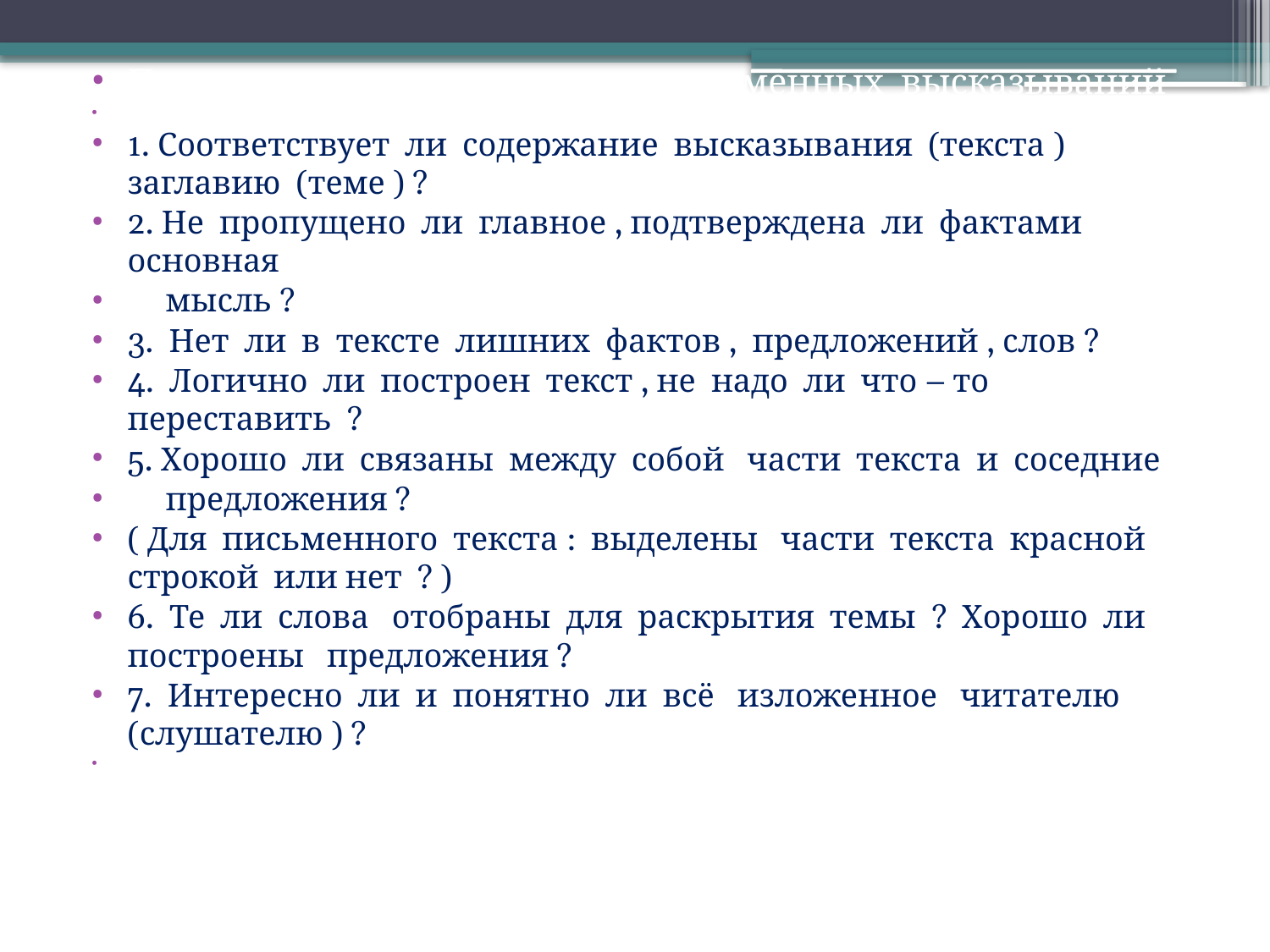

Памятка   анализа  устных  и  письменных  высказываний

1. Соответствует  ли  содержание  высказывания  (текста ) заглавию  (теме ) ?
2. Не  пропущено  ли  главное , подтверждена  ли  фактами  основная
     мысль ?
3.  Нет  ли  в  тексте  лишних  фактов ,  предложений , слов ?
4.  Логично  ли  построен  текст , не  надо  ли  что – то  переставить  ?
5. Хорошо  ли  связаны  между  собой   части  текста  и  соседние
     предложения ?
( Для  письменного  текста :  выделены   части  текста  красной  строкой  или нет  ? )
6.  Те  ли  слова   отобраны  для  раскрытия  темы  ?  Хорошо  ли  построены   предложения ?
7.  Интересно  ли  и  понятно  ли  всё   изложенное   читателю (слушателю ) ?